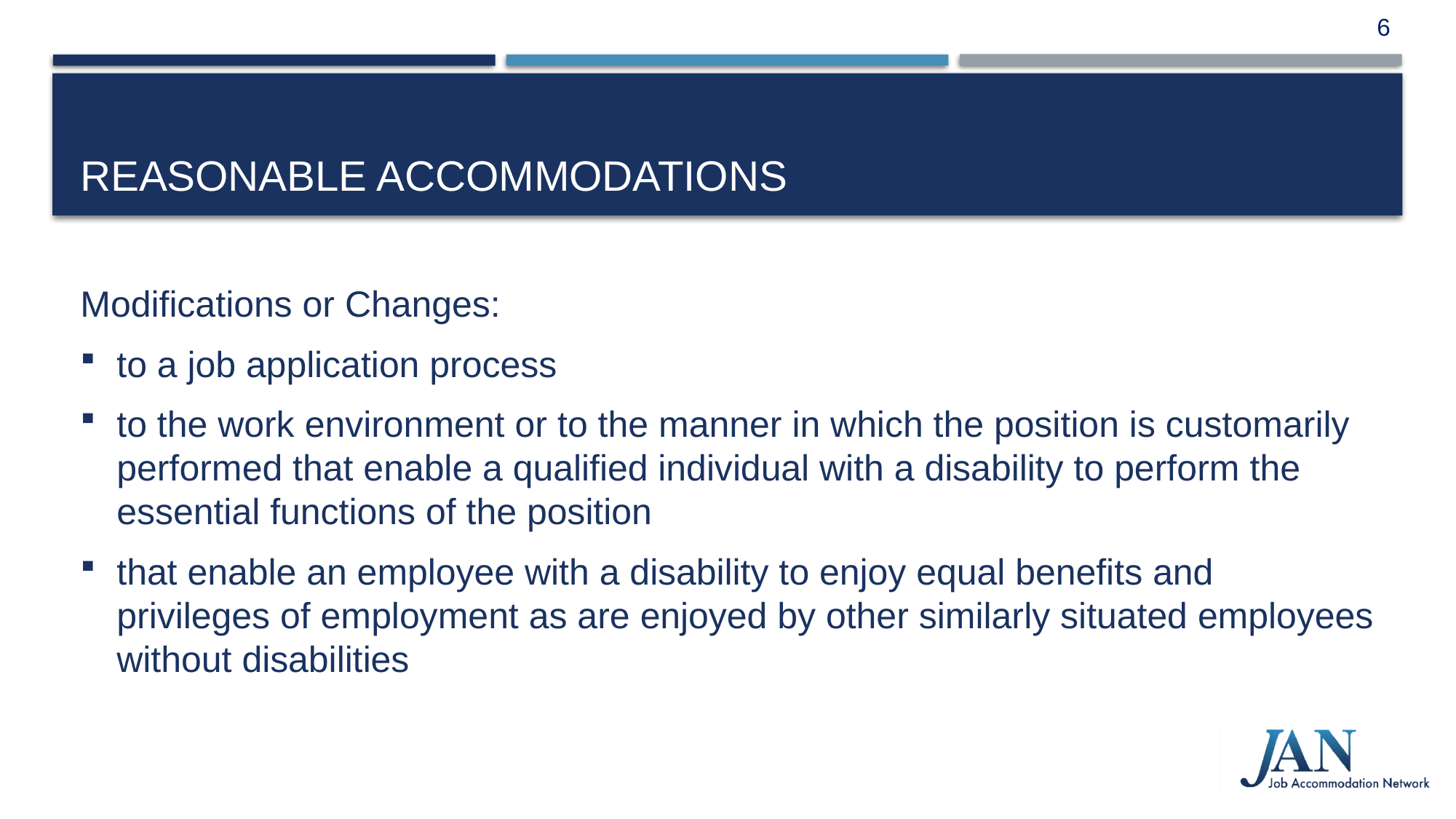

6
6
# Reasonable Accommodations
Modifications or Changes:
to a job application process
to the work environment or to the manner in which the position is customarily performed that enable a qualified individual with a disability to perform the essential functions of the position
that enable an employee with a disability to enjoy equal benefits and privileges of employment as are enjoyed by other similarly situated employees without disabilities